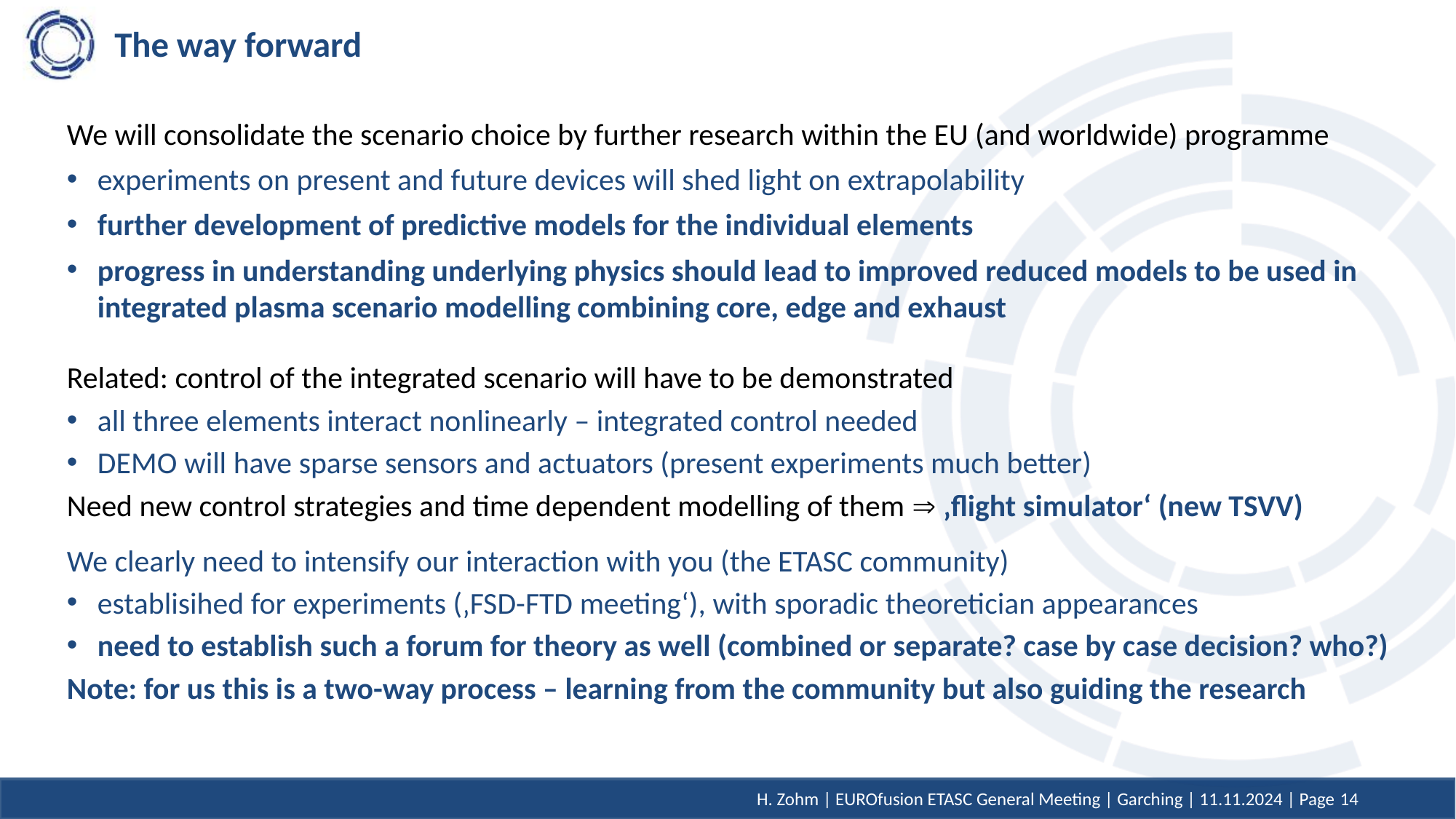

# The way forward
We will consolidate the scenario choice by further research within the EU (and worldwide) programme
experiments on present and future devices will shed light on extrapolability
further development of predictive models for the individual elements
progress in understanding underlying physics should lead to improved reduced models to be used in integrated plasma scenario modelling combining core, edge and exhaust

Related: control of the integrated scenario will have to be demonstrated
all three elements interact nonlinearly – integrated control needed
DEMO will have sparse sensors and actuators (present experiments much better)
Need new control strategies and time dependent modelling of them ⇒ ‚flight simulator‘ (new TSVV)

We clearly need to intensify our interaction with you (the ETASC community)
establisihed for experiments (‚FSD-FTD meeting‘), with sporadic theoretician appearances
need to establish such a forum for theory as well (combined or separate? case by case decision? who?)
Note: for us this is a two-way process – learning from the community but also guiding the research
H. Zohm | EUROfusion ETASC General Meeting | Garching | 11.11.2024 | Page 14